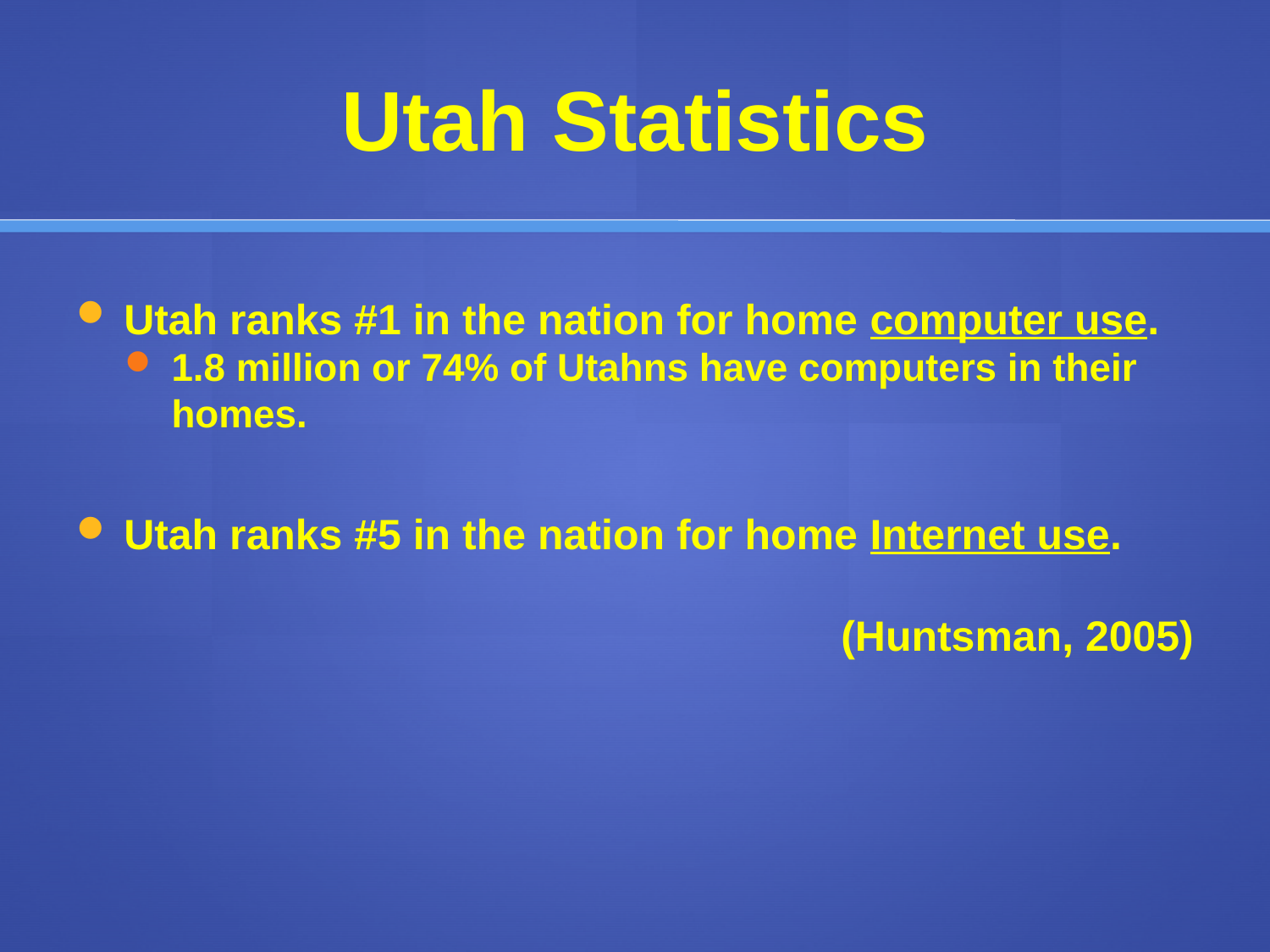

# Utah Statistics
Utah ranks #1 in the nation for home computer use.
1.8 million or 74% of Utahns have computers in their homes.

Utah ranks #5 in the nation for home Internet use.

(Huntsman, 2005)